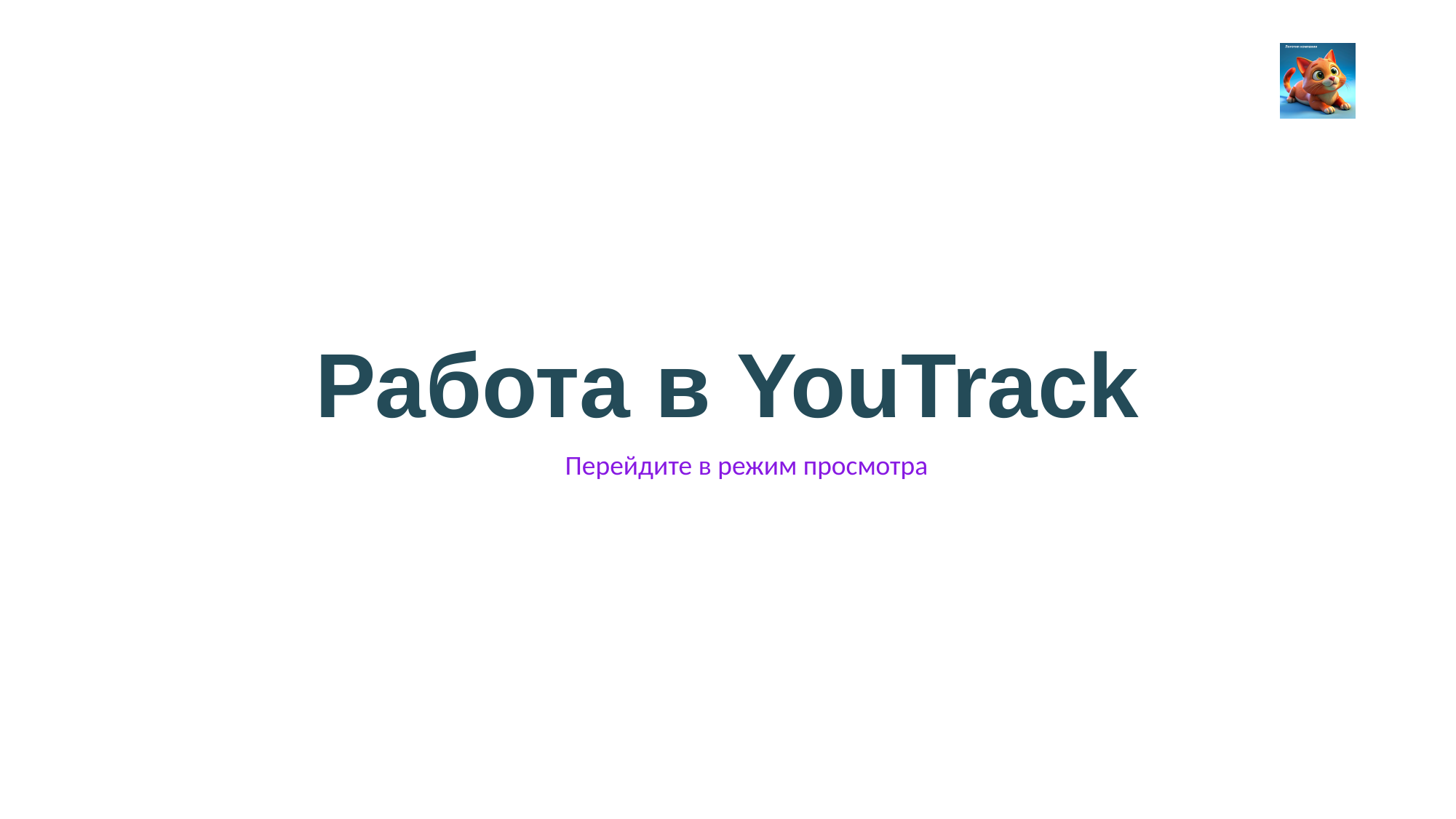

# Работа в YouTrack
Перейдите в режим просмотра